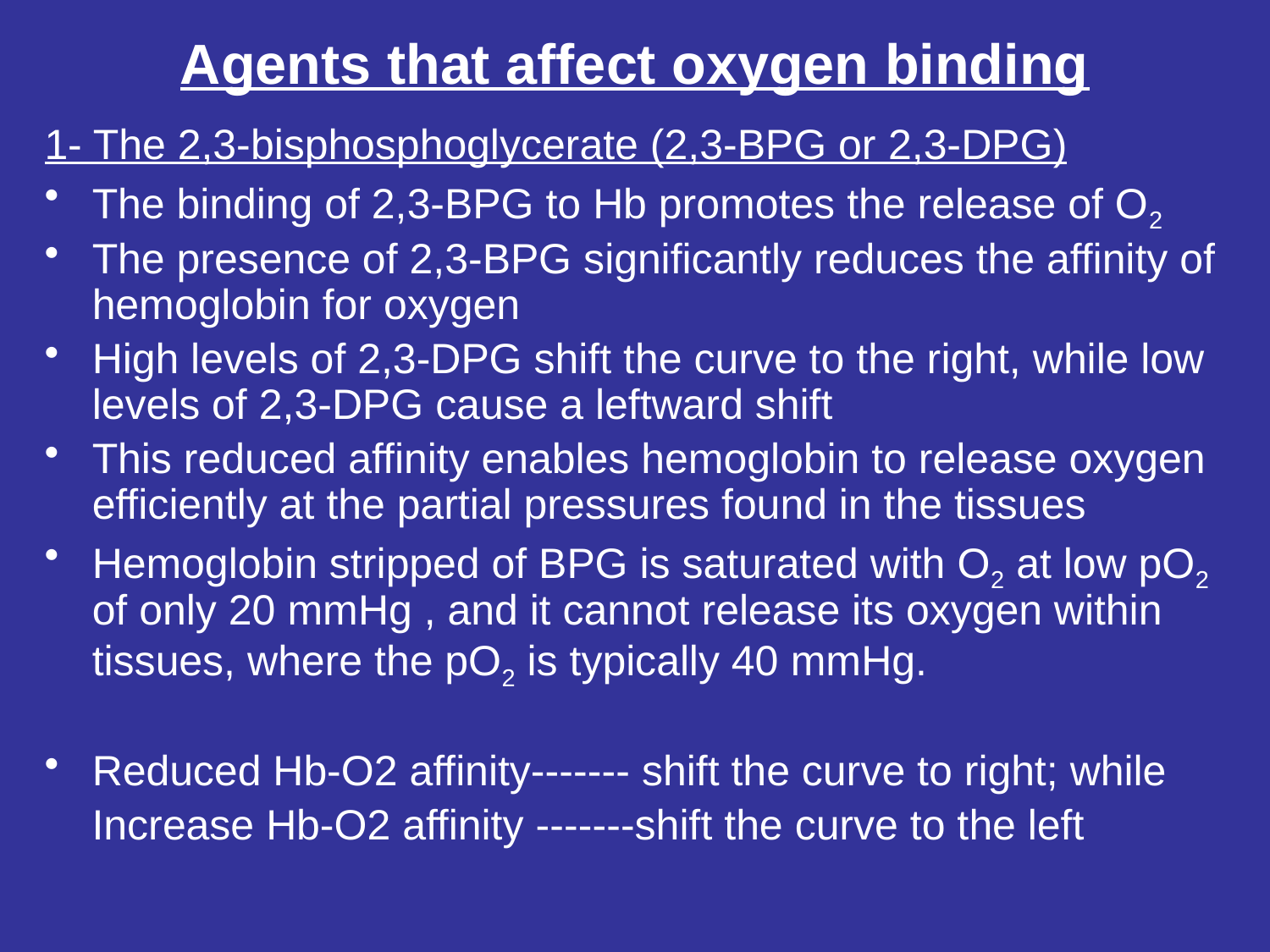

# Agents that affect oxygen binding
1- The 2,3-bisphosphoglycerate (2,3-BPG or 2,3-DPG)
The binding of 2,3-BPG to Hb promotes the release of O2
The presence of 2,3-BPG significantly reduces the affinity of hemoglobin for oxygen
High levels of 2,3-DPG shift the curve to the right, while low levels of 2,3-DPG cause a leftward shift
This reduced affinity enables hemoglobin to release oxygen efficiently at the partial pressures found in the tissues
Hemoglobin stripped of BPG is saturated with O2 at low pO2 of only 20 mmHg , and it cannot release its oxygen within tissues, where the pO2 is typically 40 mmHg.

Reduced Hb-O2 affinity------- shift the curve to right; while
    Increase Hb-O2 affinity -------shift the curve to the left